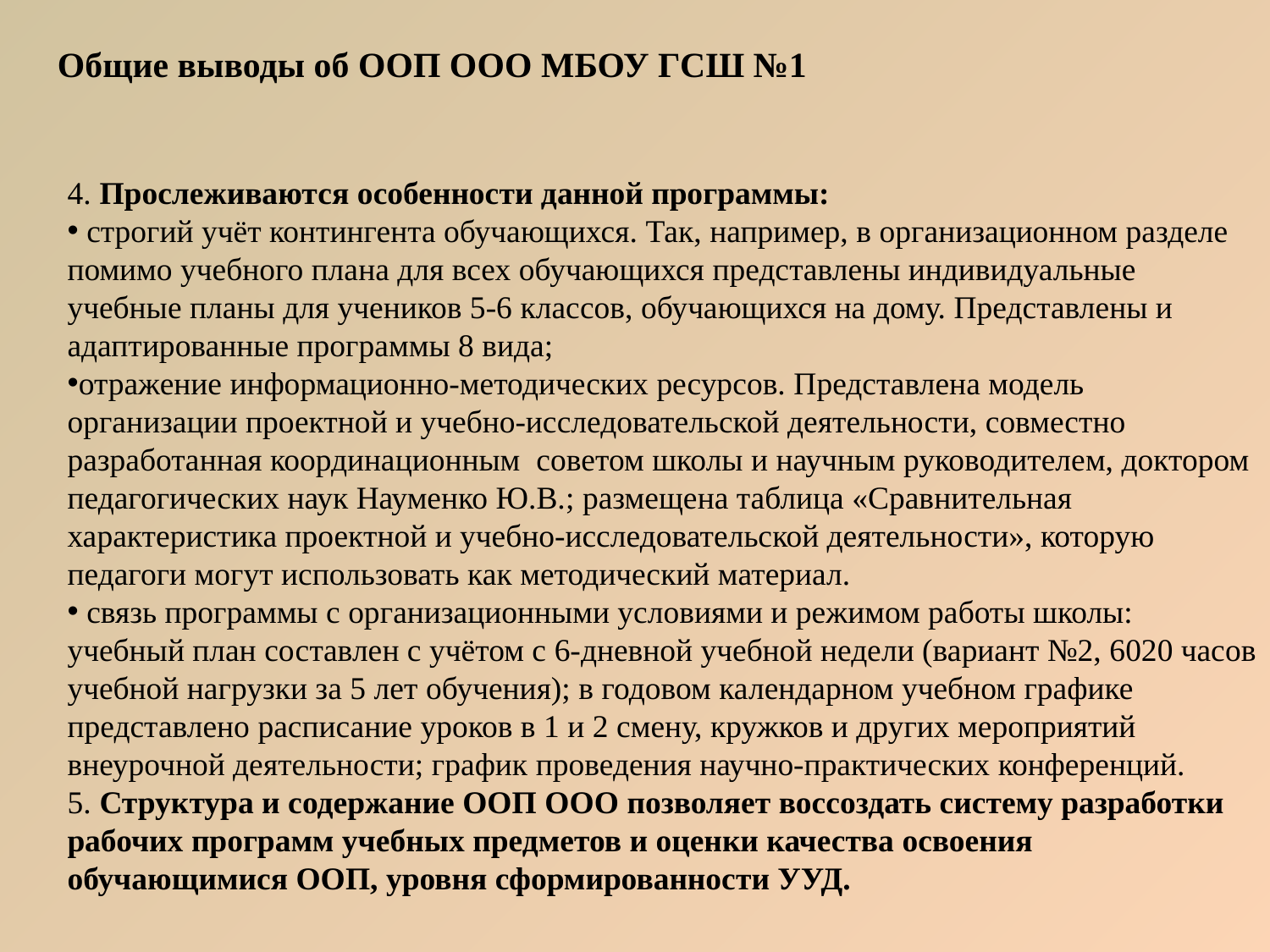

Общие выводы об ООП ООО МБОУ ГСШ №1
4. Прослеживаются особенности данной программы:
 строгий учёт контингента обучающихся. Так, например, в организационном разделе помимо учебного плана для всех обучающихся представлены индивидуальные учебные планы для учеников 5-6 классов, обучающихся на дому. Представлены и адаптированные программы 8 вида;
отражение информационно-методических ресурсов. Представлена модель организации проектной и учебно-исследовательской деятельности, совместно разработанная координационным  советом школы и научным руководителем, доктором педагогических наук Науменко Ю.В.; размещена таблица «Сравнительная характеристика проектной и учебно-исследовательской деятельности», которую педагоги могут использовать как методический материал.
 связь программы с организационными условиями и режимом работы школы: учебный план составлен с учётом с 6-дневной учебной недели (вариант №2, 6020 часов учебной нагрузки за 5 лет обучения); в годовом календарном учебном графике представлено расписание уроков в 1 и 2 смену, кружков и других мероприятий внеурочной деятельности; график проведения научно-практических конференций.
5. Структура и содержание ООП ООО позволяет воссоздать систему разработки рабочих программ учебных предметов и оценки качества освоения обучающимися ООП, уровня сформированности УУД.